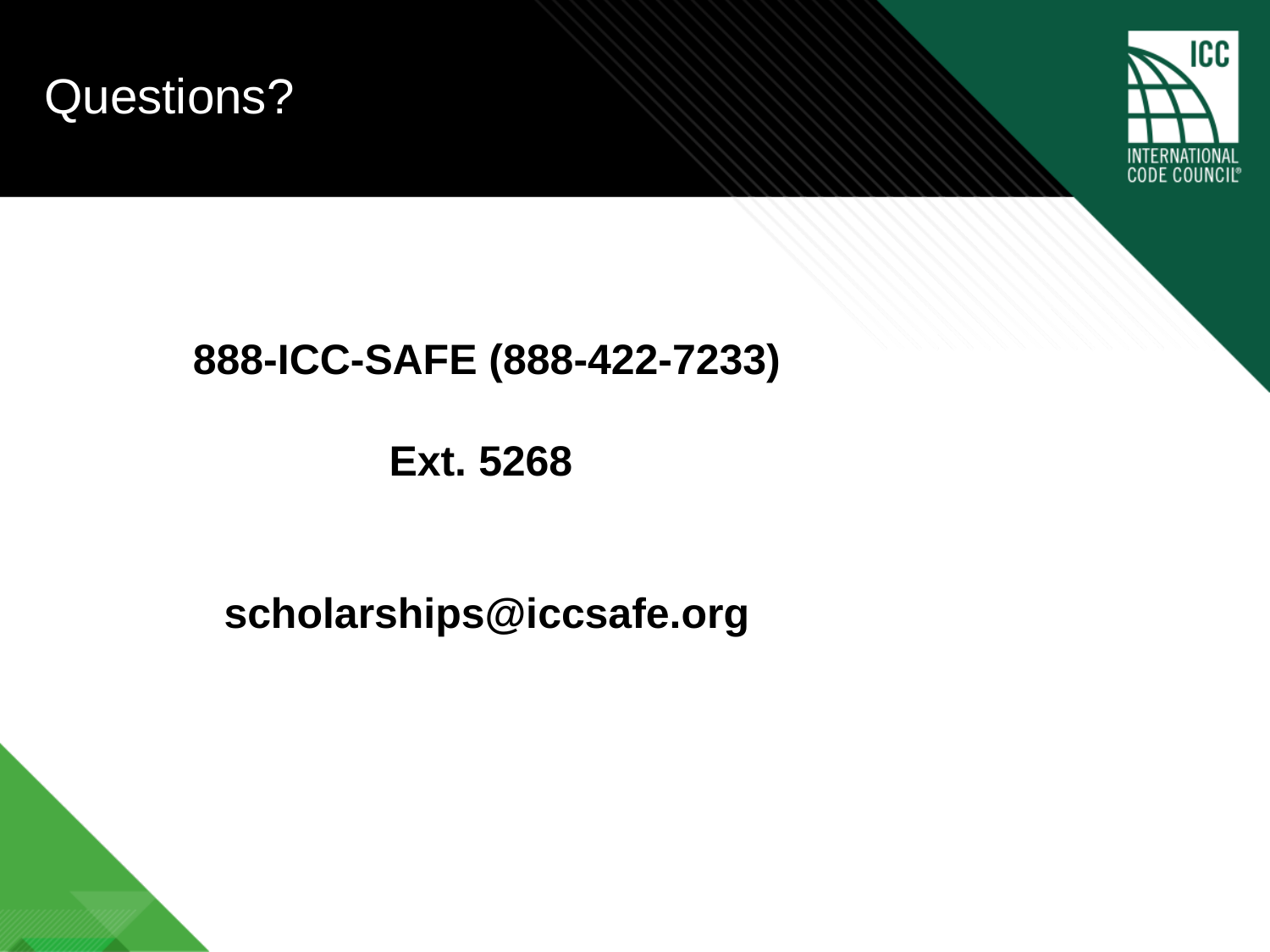

# Questions?

888-ICC-SAFE (888-422-7233)

Ext. 5268

scholarships@iccsafe.org